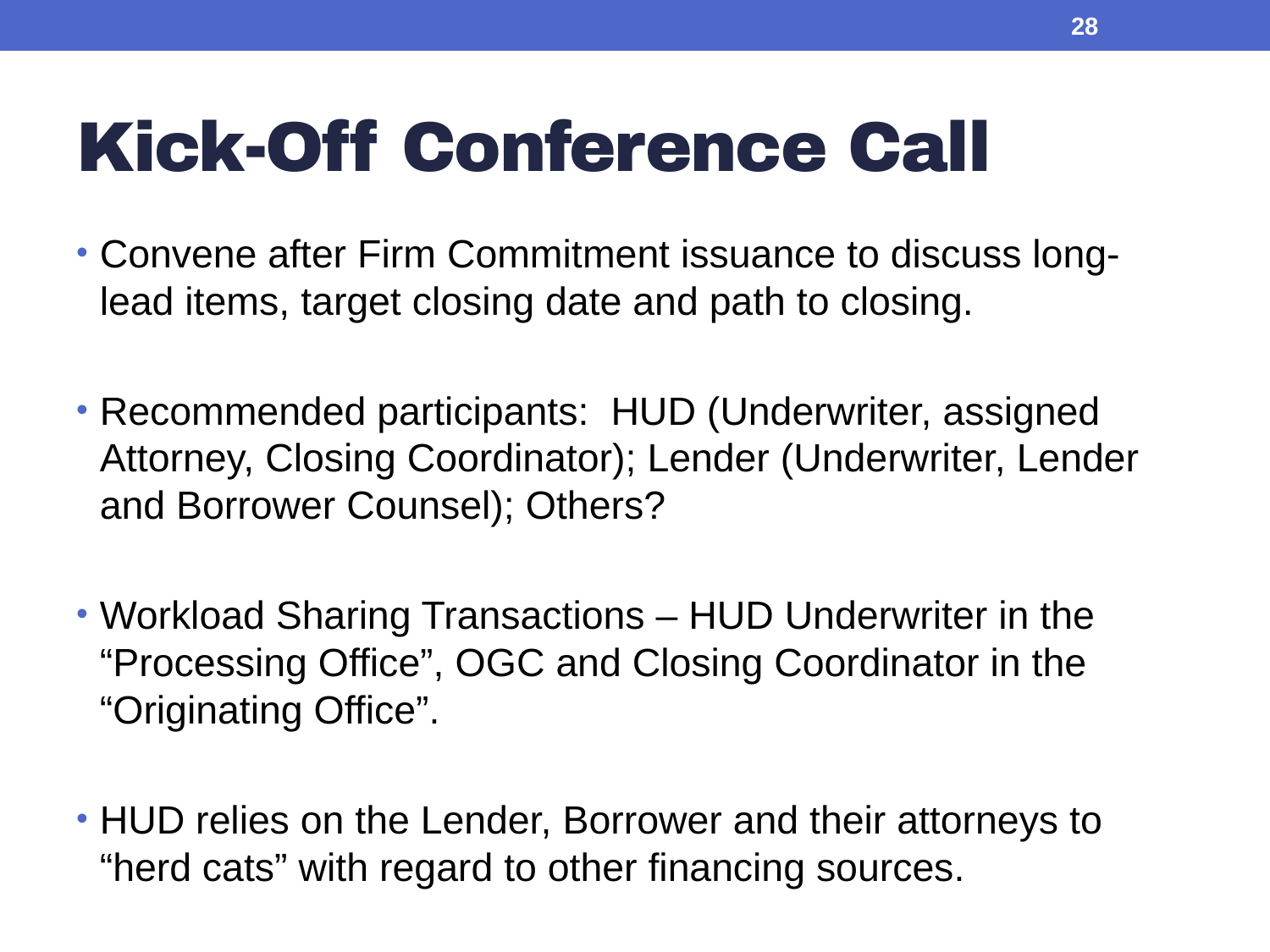

28
# Kick-Off Conference Call
Convene after Firm Commitment issuance to discuss long-lead items, target closing date and path to closing.

Recommended participants:  HUD (Underwriter, assigned Attorney, Closing Coordinator); Lender (Underwriter, Lender and Borrower Counsel); Others?

Workload Sharing Transactions – HUD Underwriter in the “Processing Office”, OGC and Closing Coordinator in the “Originating Office”.

HUD relies on the Lender, Borrower and their attorneys to “herd cats” with regard to other financing sources.